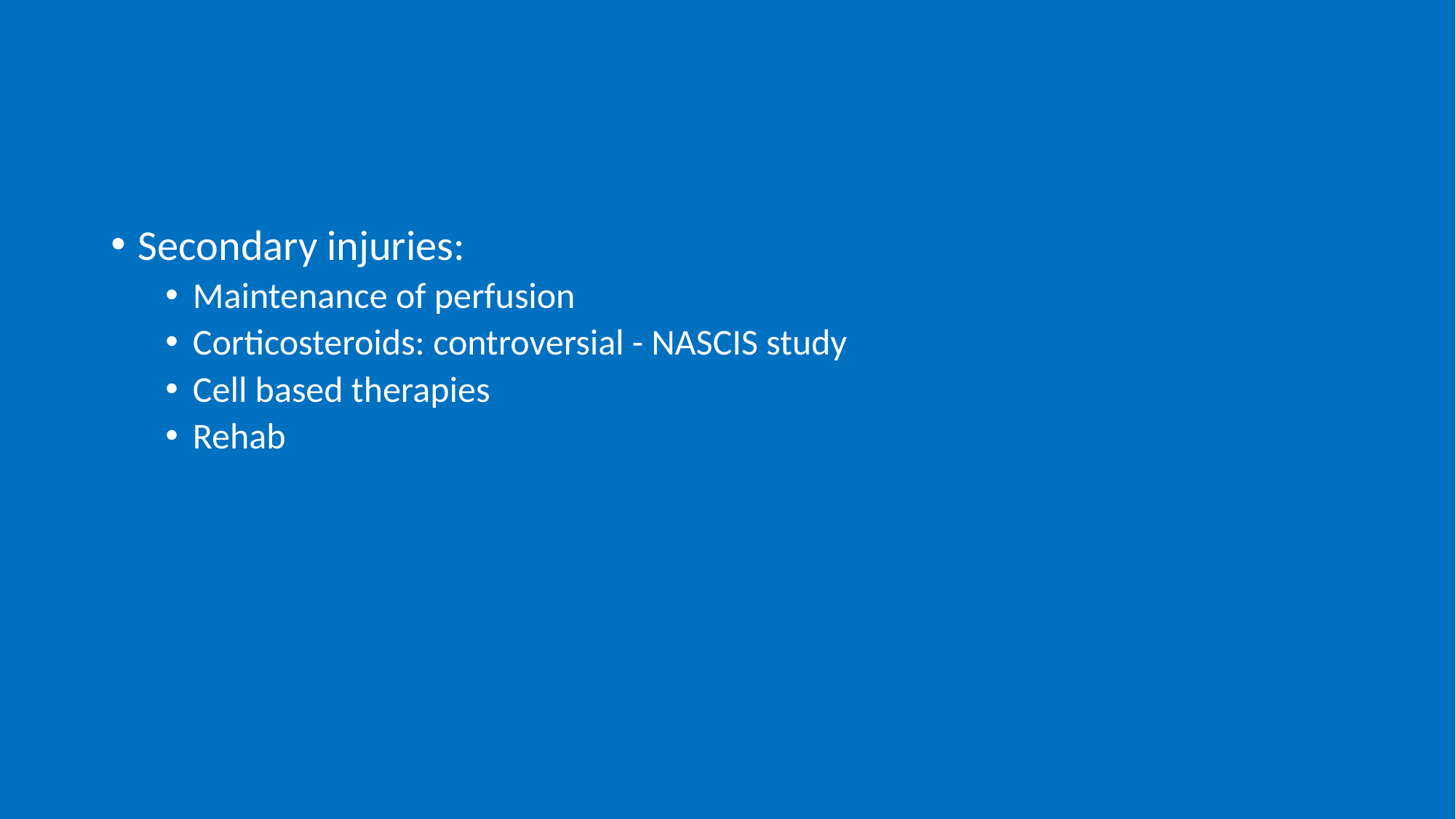

#
Secondary injuries:
Maintenance of perfusion
Corticosteroids: controversial - NASCIS study
Cell based therapies
Rehab